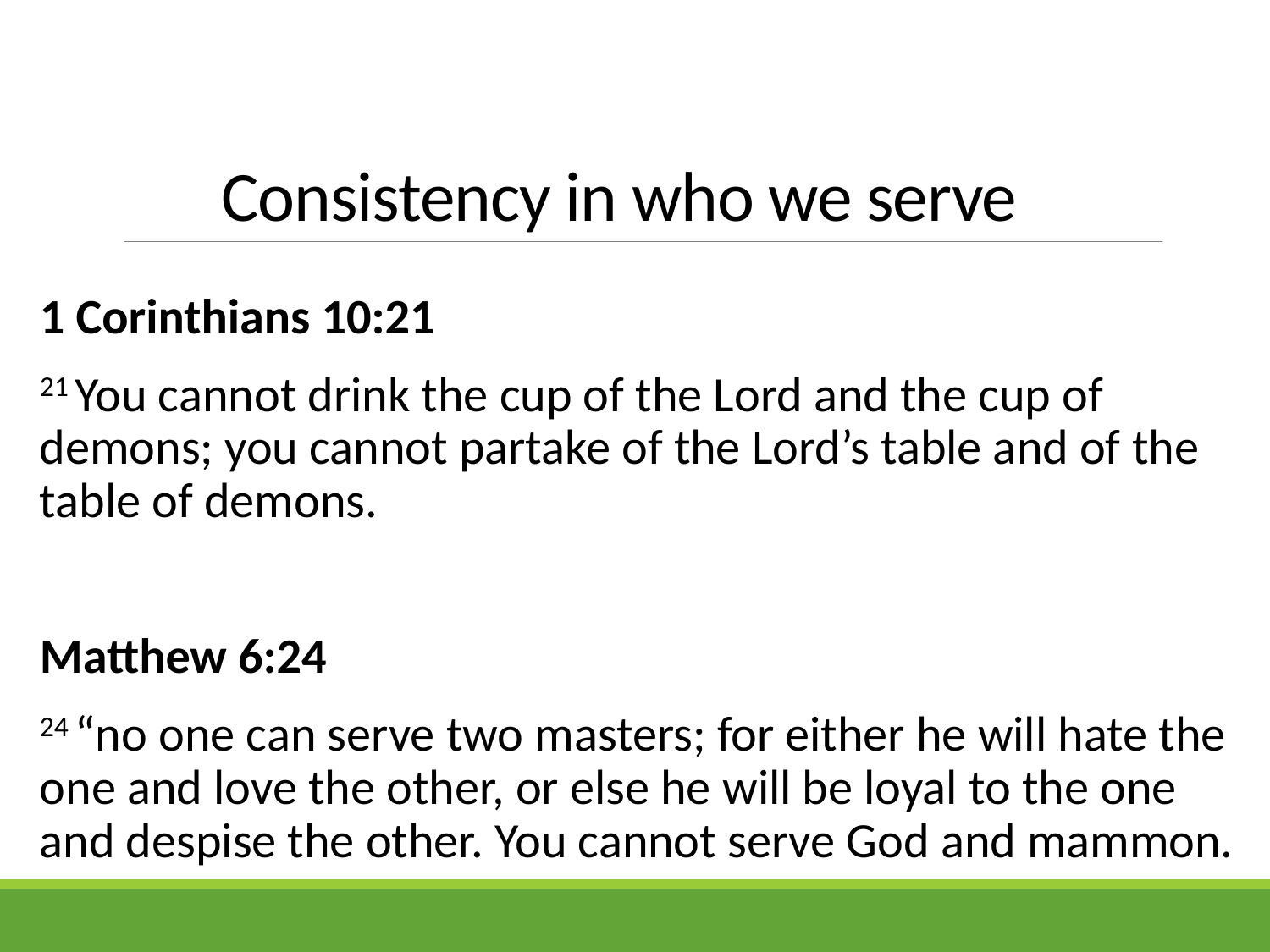

# Consistency in who we serve
1 Corinthians 10:21
21 You cannot drink the cup of the Lord and the cup of demons; you cannot partake of the Lord’s table and of the table of demons.

Matthew 6:24
24 “no one can serve two masters; for either he will hate the one and love the other, or else he will be loyal to the one and despise the other. You cannot serve God and mammon.